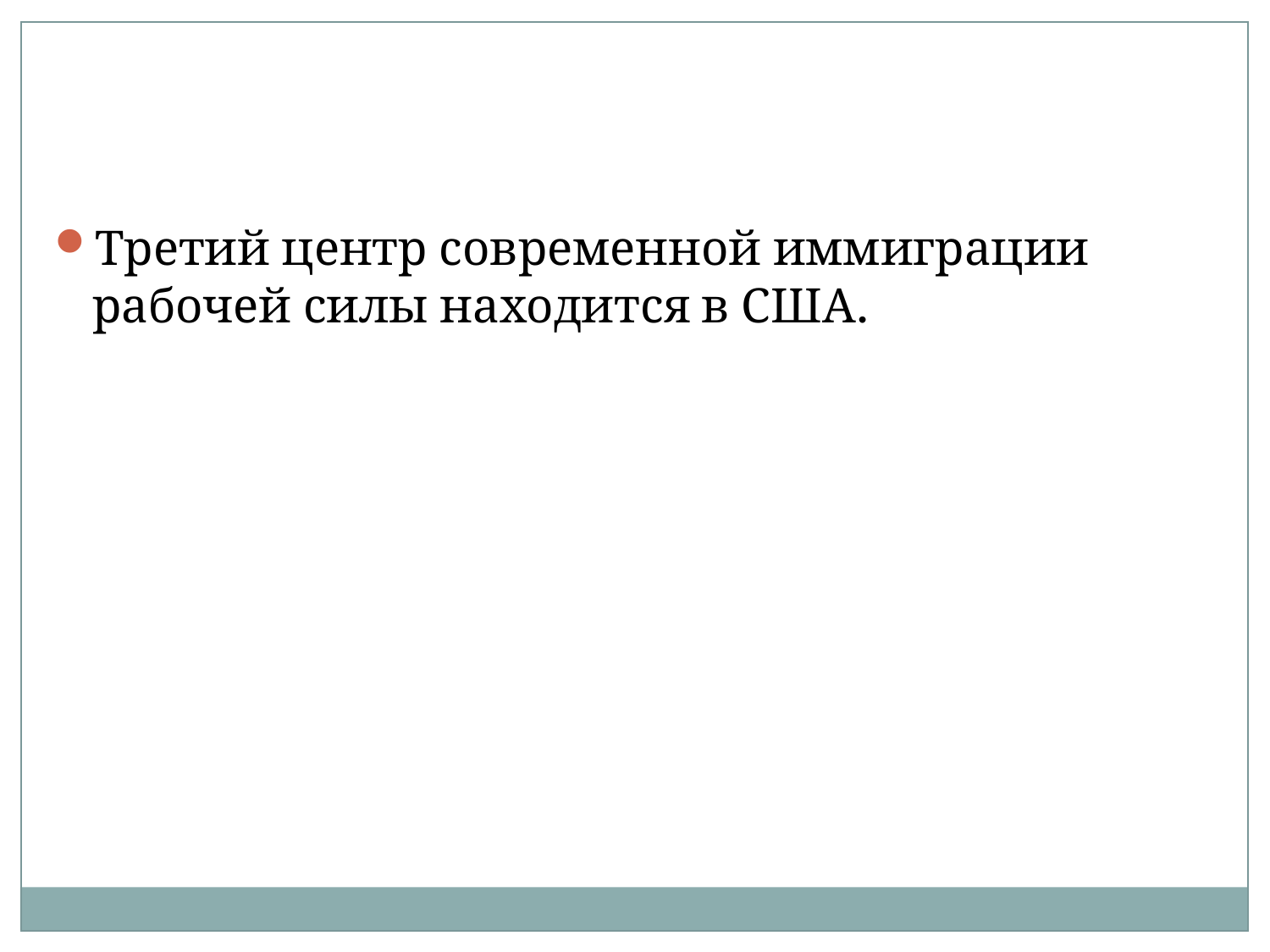

Третий центр современной иммиграции рабочей силы находится в США.